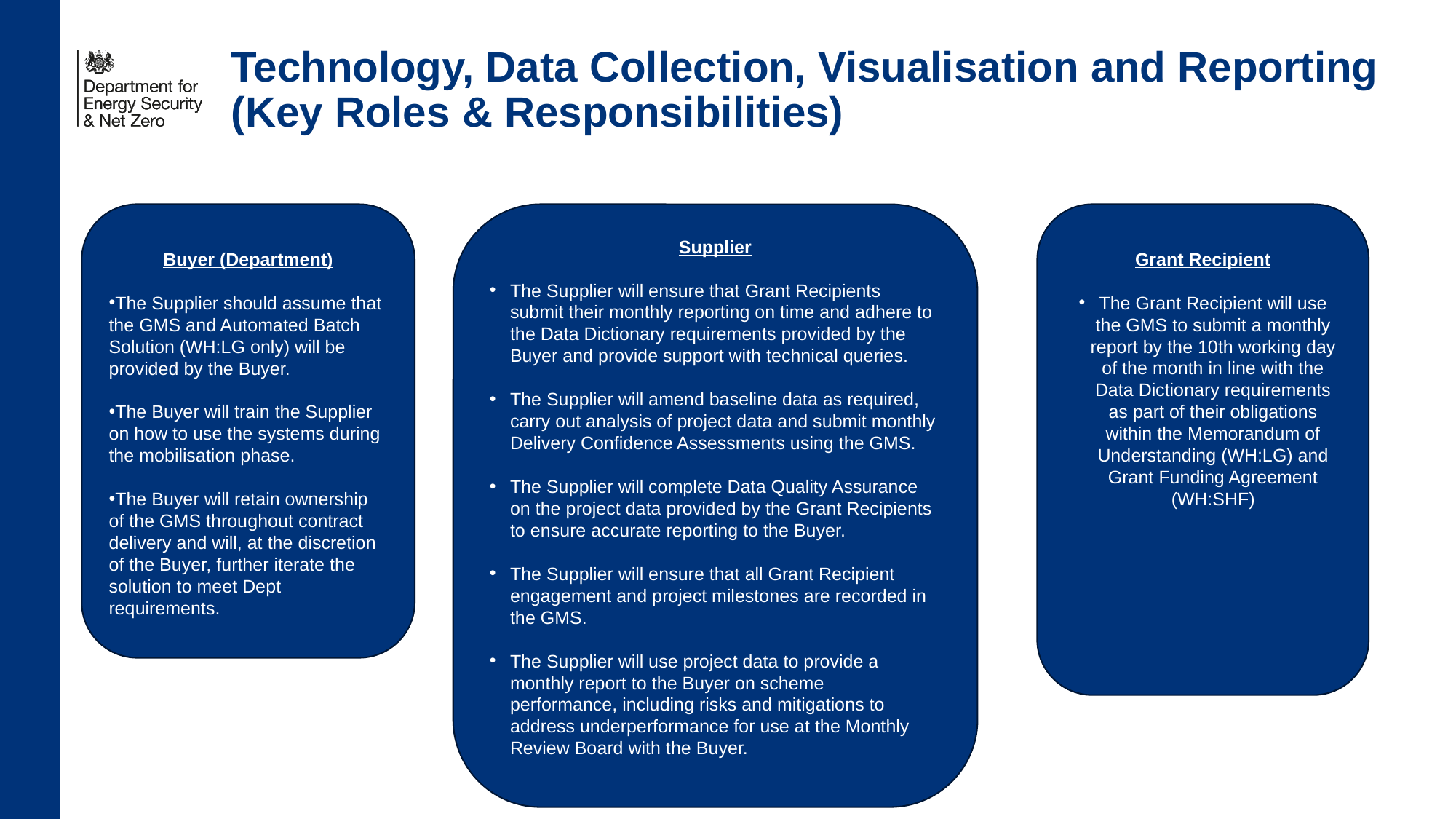

# Technology, Data Collection, Visualisation and Reporting (Key Roles & Responsibilities)

Buyer (Department)

The Supplier should assume that the GMS and Automated Batch Solution (WH:LG only) will be provided by the Buyer.

The Buyer will train the Supplier on how to use the systems during the mobilisation phase.
The Buyer will retain ownership of the GMS throughout contract delivery and will, at the discretion of the Buyer, further iterate the solution to meet Dept requirements.

Supplier

The Supplier will ensure that Grant Recipients submit their monthly reporting on time and adhere to the Data Dictionary requirements provided by the Buyer and provide support with technical queries.

The Supplier will amend baseline data as required, carry out analysis of project data and submit monthly Delivery Confidence Assessments using the GMS.

The Supplier will complete Data Quality Assurance on the project data provided by the Grant Recipients to ensure accurate reporting to the Buyer.

The Supplier will ensure that all Grant Recipient engagement and project milestones are recorded in the GMS.

The Supplier will use project data to provide a monthly report to the Buyer on scheme performance, including risks and mitigations to address underperformance for use at the Monthly Review Board with the Buyer.

Grant Recipient

The Grant Recipient will use the GMS to submit a monthly report by the 10th working day of the month in line with the Data Dictionary requirements as part of their obligations within the Memorandum of Understanding (WH:LG) and Grant Funding Agreement (WH:SHF)